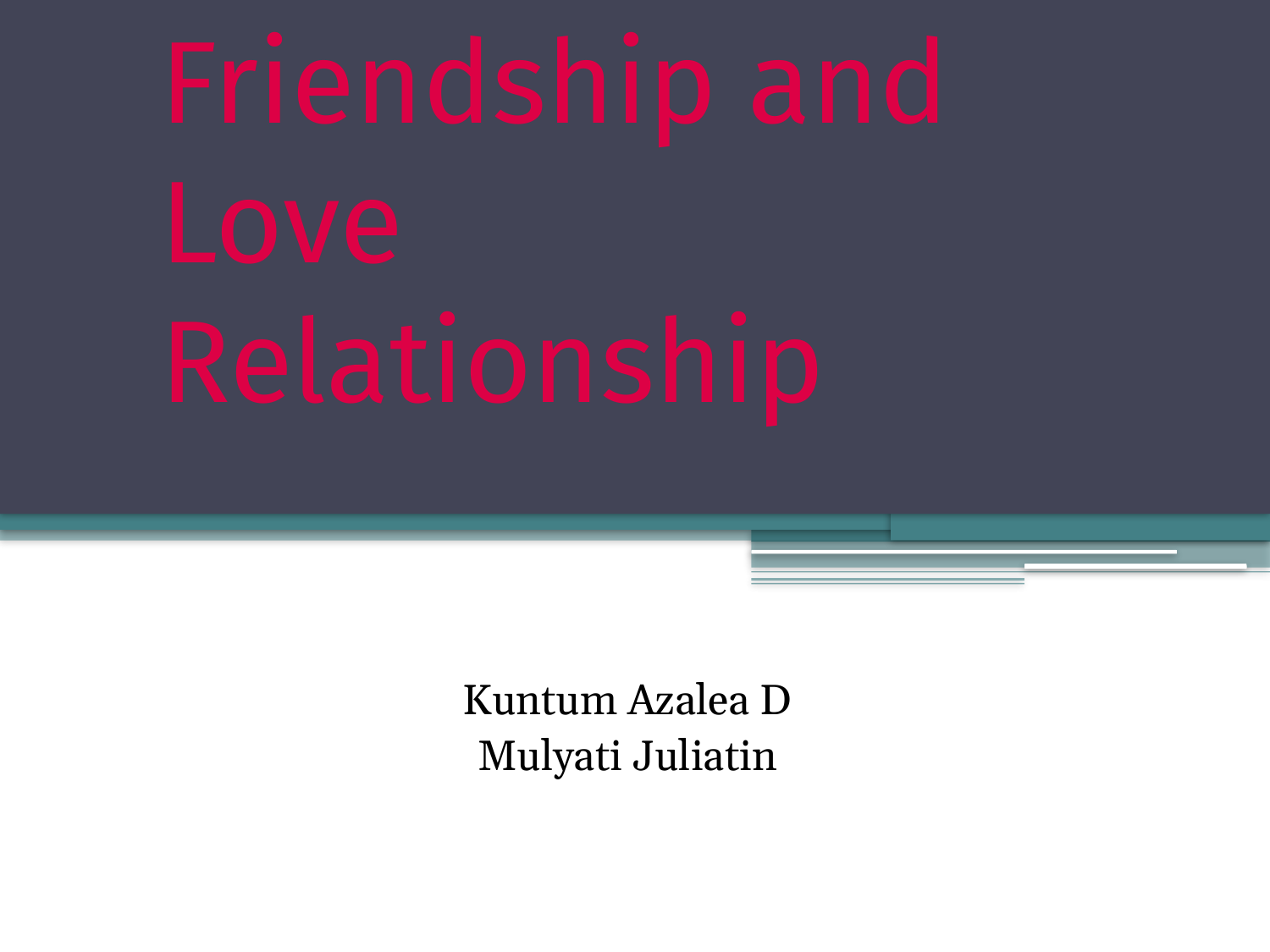

# Friendship and Love Relationship
Kuntum Azalea D
Mulyati Juliatin